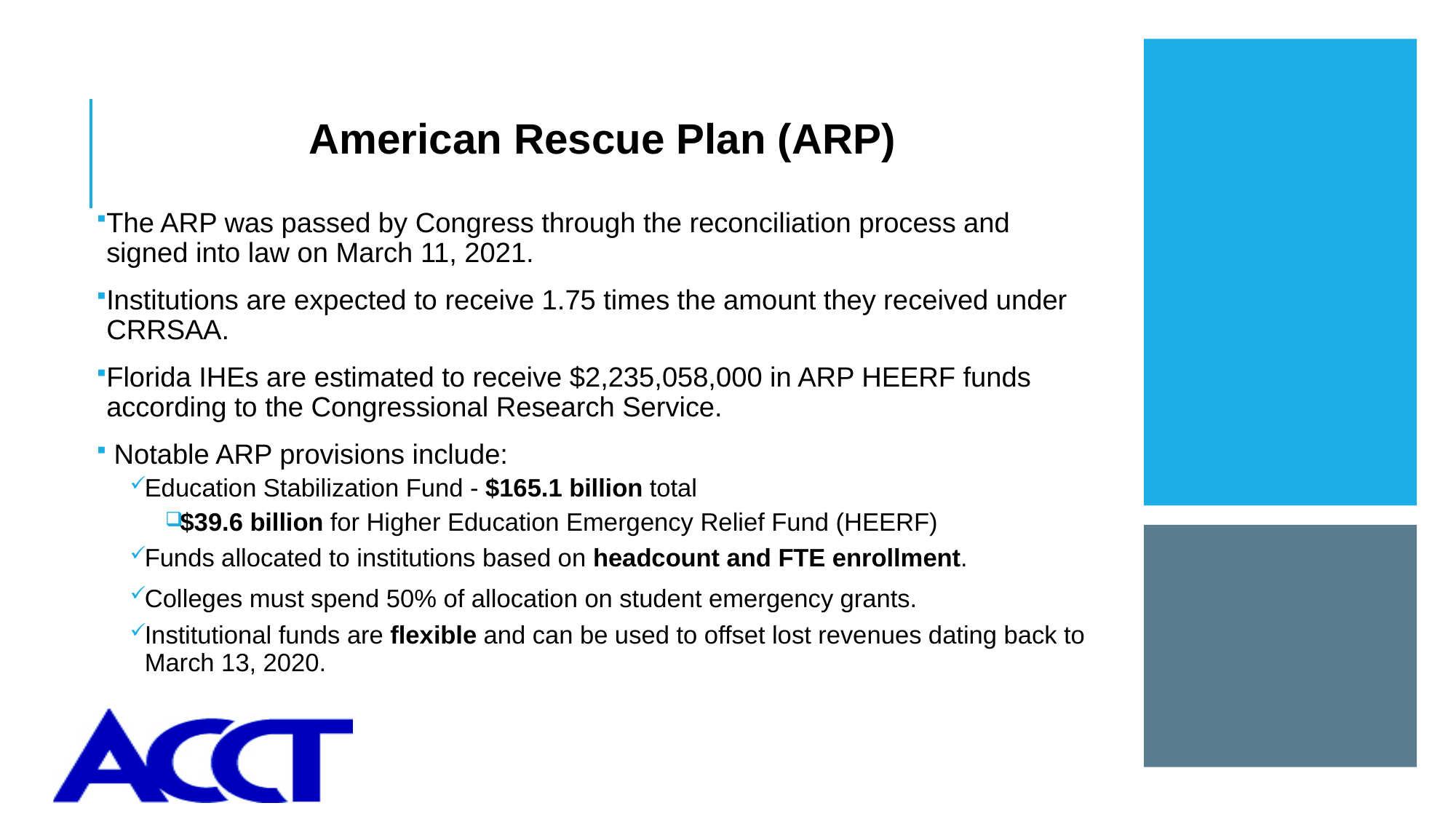

# American Rescue Plan (ARP)
The ARP was passed by Congress through the reconciliation process and signed into law on March 11, 2021.
Institutions are expected to receive 1.75 times the amount they received under CRRSAA.
Florida IHEs are estimated to receive $2,235,058,000 in ARP HEERF funds according to the Congressional Research Service.
 Notable ARP provisions include:
Education Stabilization Fund - $165.1 billion total
$39.6 billion for Higher Education Emergency Relief Fund (HEERF)
Funds allocated to institutions based on headcount and FTE enrollment.
Colleges must spend 50% of allocation on student emergency grants.
Institutional funds are flexible and can be used to offset lost revenues dating back to March 13, 2020.